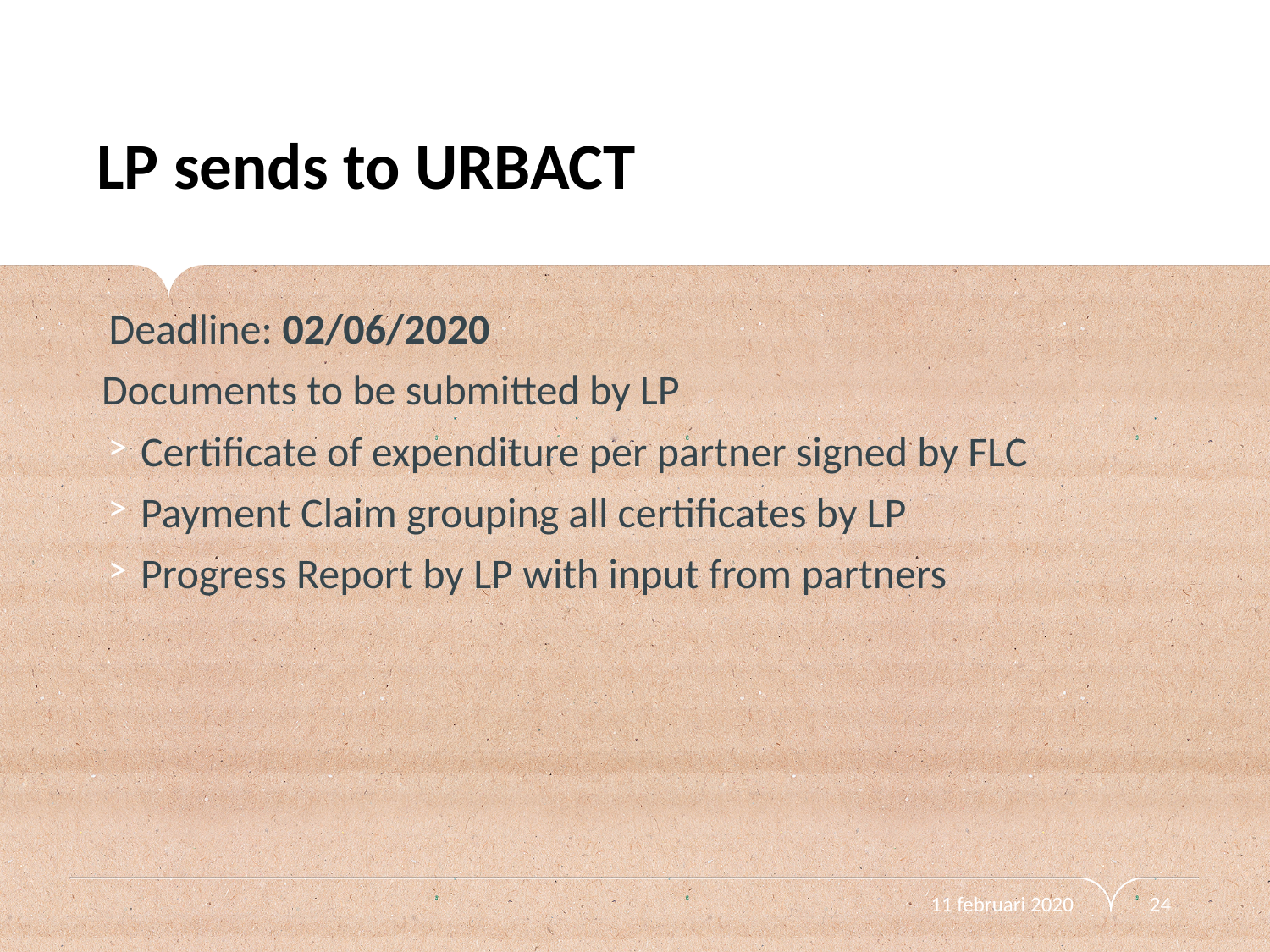

LP sends to URBACT

Deadline: 02/06/2020
Documents to be submitted by LP
Certificate of expenditure per partner signed by FLC
Payment Claim grouping all certificates by LP
Progress Report by LP with input from partners

11 februari 2020
24